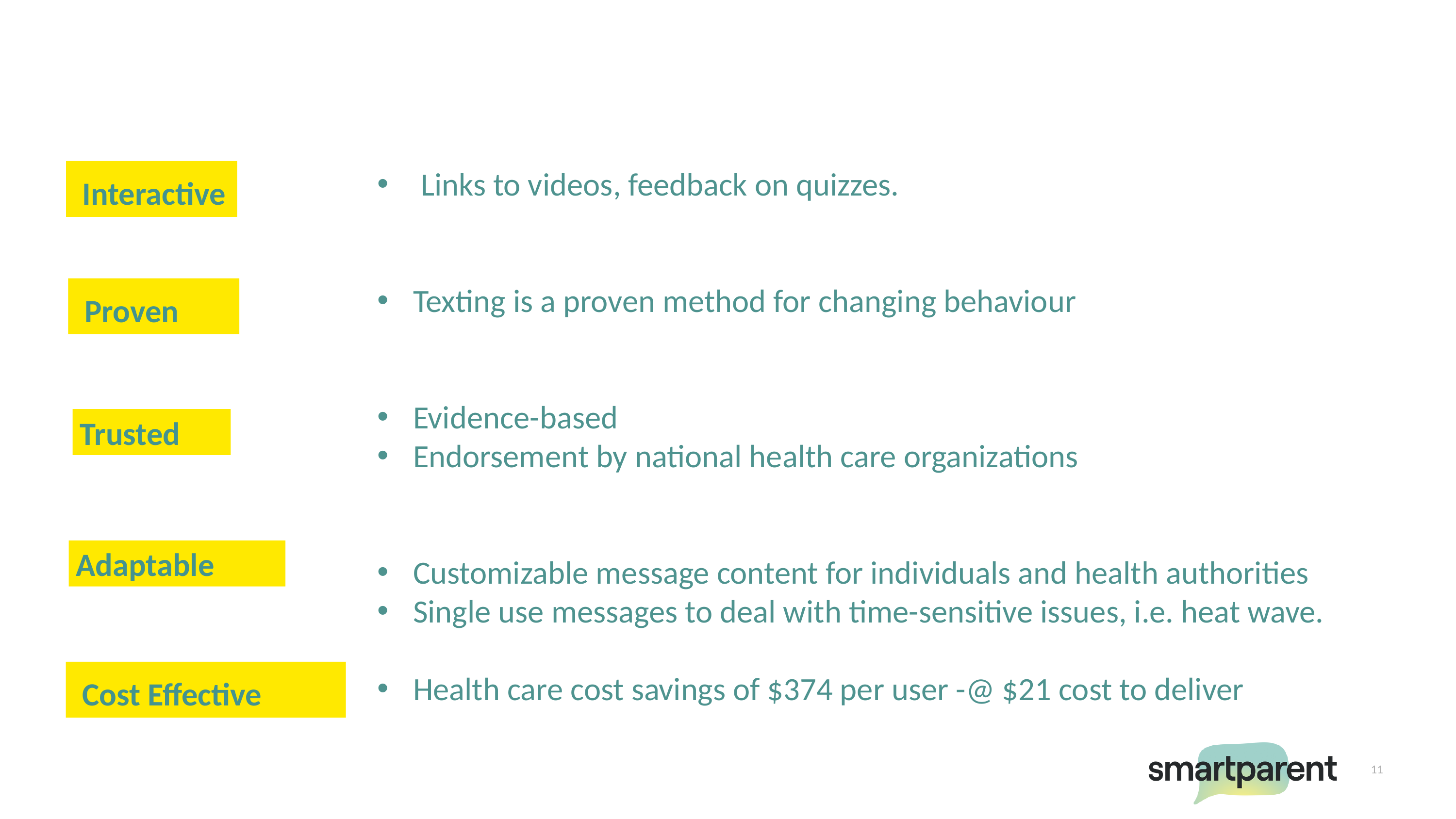

#
 Links to videos, feedback on quizzes.

Texting is a proven method for changing behaviour

Evidence-based
Endorsement by national health care organizations

Customizable message content for individuals and health authorities
Single use messages to deal with time-sensitive issues, i.e. heat wave.

Health care cost savings of $374 per user -@ $21 cost to deliver

	Sales and marketing to secure more customers across Canada, expand technology from SMS text to alternate API platforms
 Interactive
 Proven
Trusted
Adaptable
 Cost Effective

11